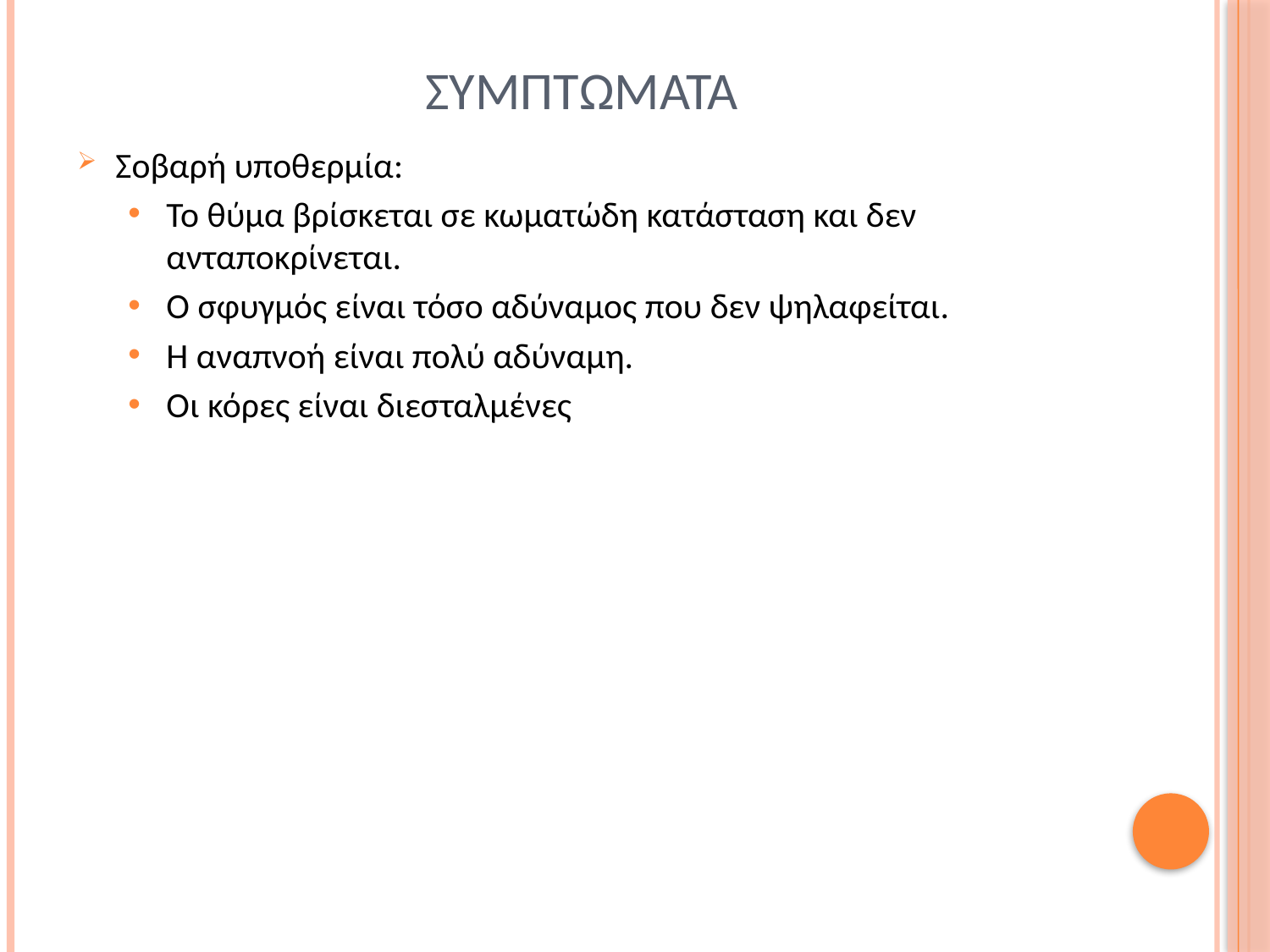

# συμπτωματα
Σοβαρή υποθερμία:
Το θύμα βρίσκεται σε κωματώδη κατάσταση και δεν ανταποκρίνεται.
Ο σφυγμός είναι τόσο αδύναμος που δεν ψηλαφείται.
Η αναπνοή είναι πολύ αδύναμη.
Οι κόρες είναι διεσταλμένες